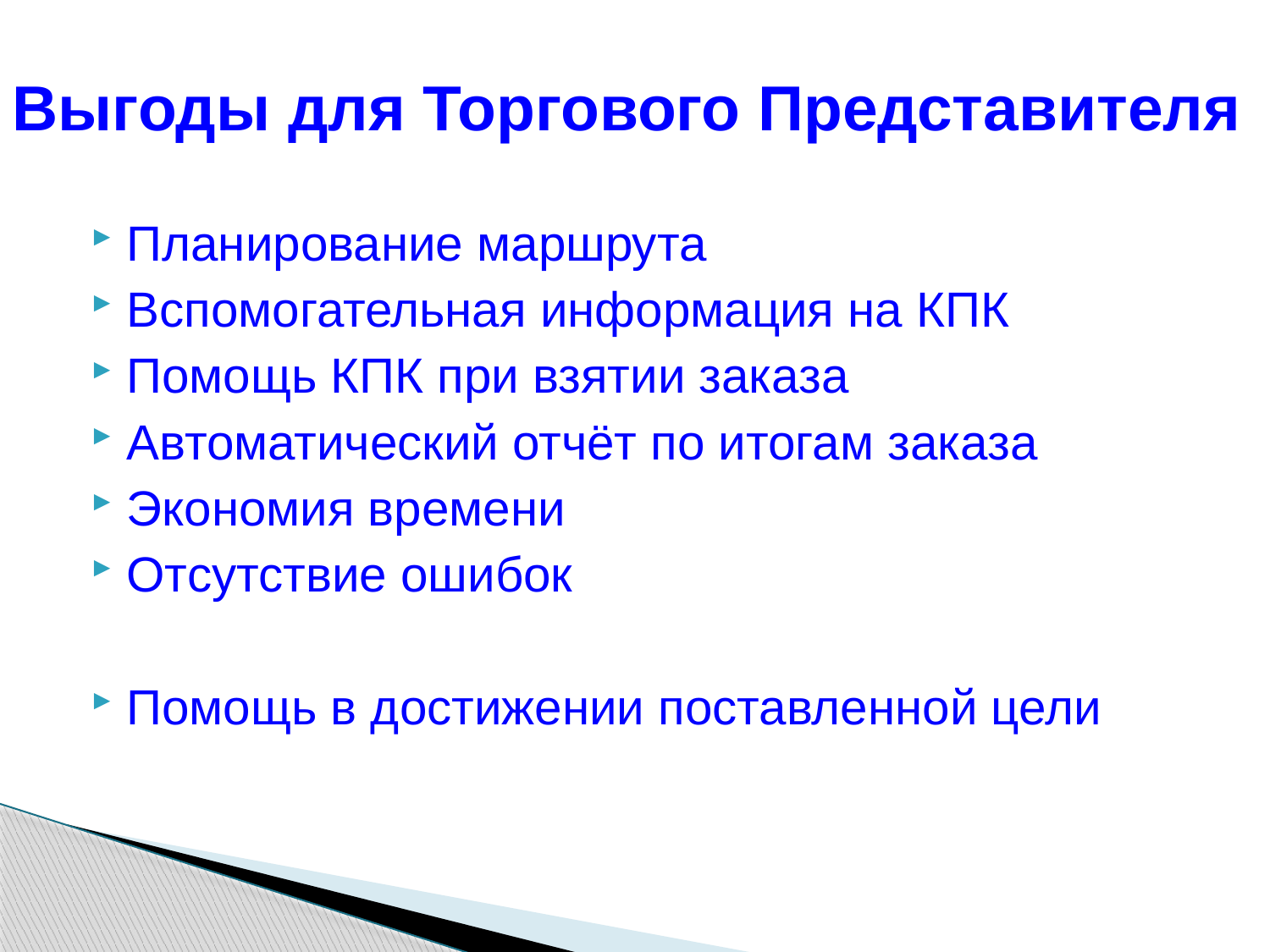

# Выгоды для Торгового Представителя
Планирование маршрута
Вспомогательная информация на КПК
Помощь КПК при взятии заказа
Автоматический отчёт по итогам заказа
Экономия времени
Отсутствие ошибок

Помощь в достижении поставленной цели